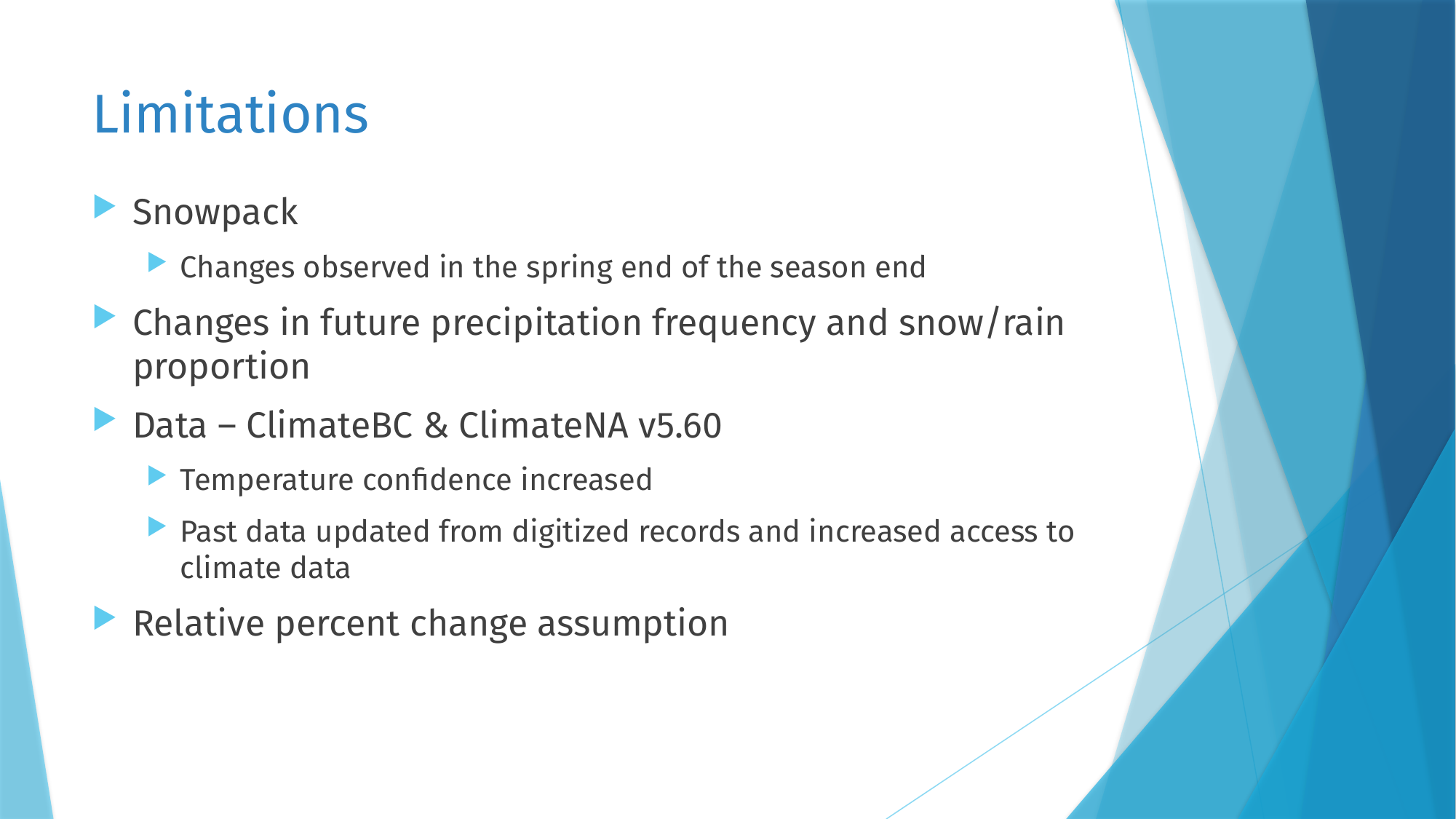

# Limitations
Snowpack
Changes observed in the spring end of the season end
Changes in future precipitation frequency and snow/rain proportion
Data – ClimateBC & ClimateNA v5.60
Temperature confidence increased
Past data updated from digitized records and increased access to climate data
Relative percent change assumption